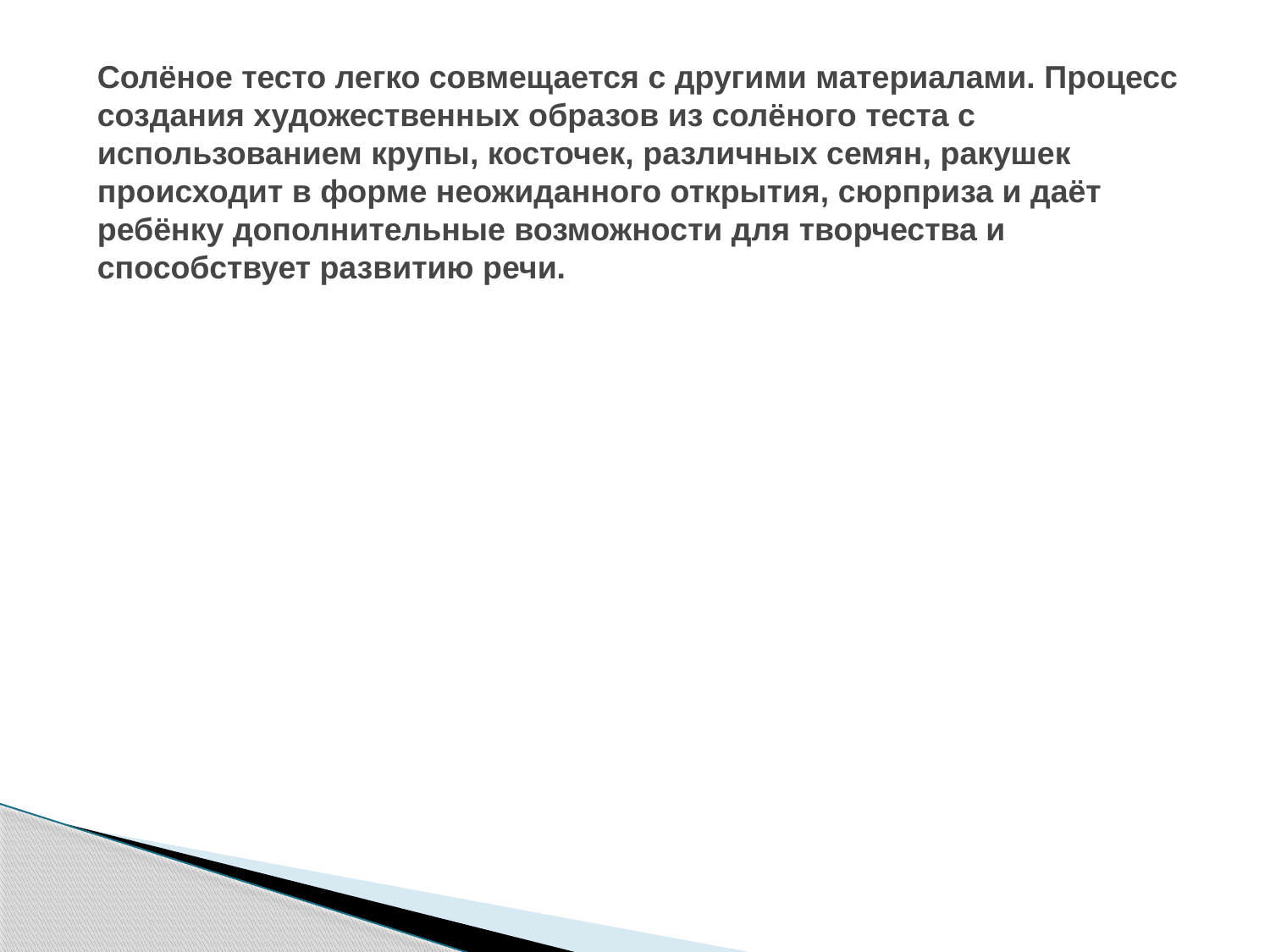

# Солёное тесто легко совмещается с другими материалами. Процесс создания художественных образов из солёного теста с использованием крупы, косточек, различных семян, ракушек происходит в форме неожиданного открытия, сюрприза и даёт ребёнку дополнительные возможности для творчества и способствует развитию речи.